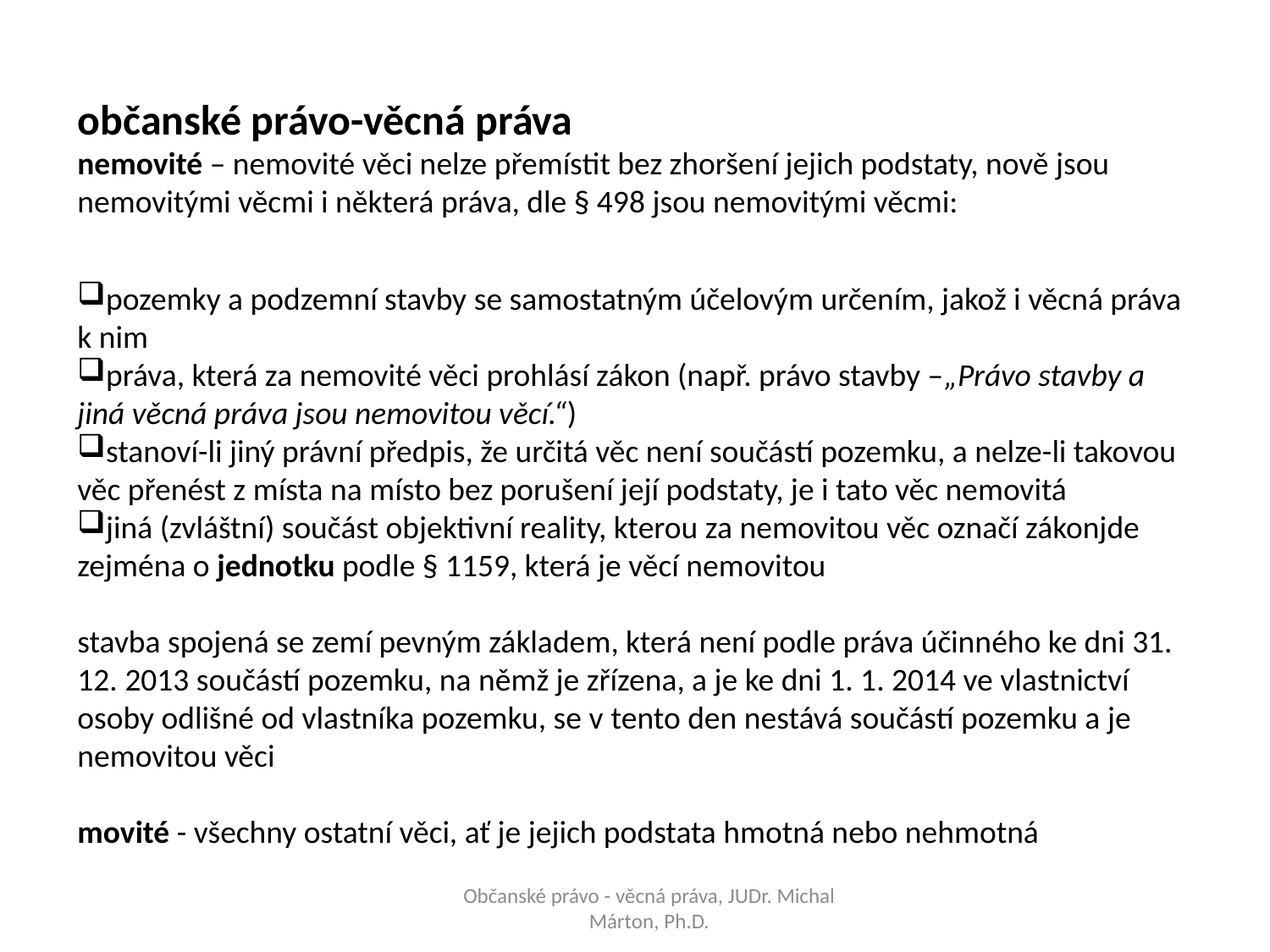

občanské právo-věcná práva
nemovité – nemovité věci nelze přemístit bez zhoršení jejich podstaty, nově jsou nemovitými věcmi i některá práva, dle § 498 jsou nemovitými věcmi:

pozemky a podzemní stavby se samostatným účelovým určením, jakož i věcná práva k nim
práva, která za nemovité věci prohlásí zákon (např. právo stavby –„Právo stavby a jiná věcná práva jsou nemovitou věcí.“)
stanoví-li jiný právní předpis, že určitá věc není součástí pozemku, a nelze-li takovou věc přenést z místa na místo bez porušení její podstaty, je i tato věc nemovitá
jiná (zvláštní) součást objektivní reality, kterou za nemovitou věc označí zákonjde zejména o jednotku podle § 1159, která je věcí nemovitou

stavba spojená se zemí pevným základem, která není podle práva účinného ke dni 31. 12. 2013 součástí pozemku, na němž je zřízena, a je ke dni 1. 1. 2014 ve vlastnictví osoby odlišné od vlastníka pozemku, se v tento den nestává součástí pozemku a je nemovitou věci

movité - všechny ostatní věci, ať je jejich podstata hmotná nebo nehmotná

Občanské právo - věcná práva, JUDr. Michal Márton, Ph.D.